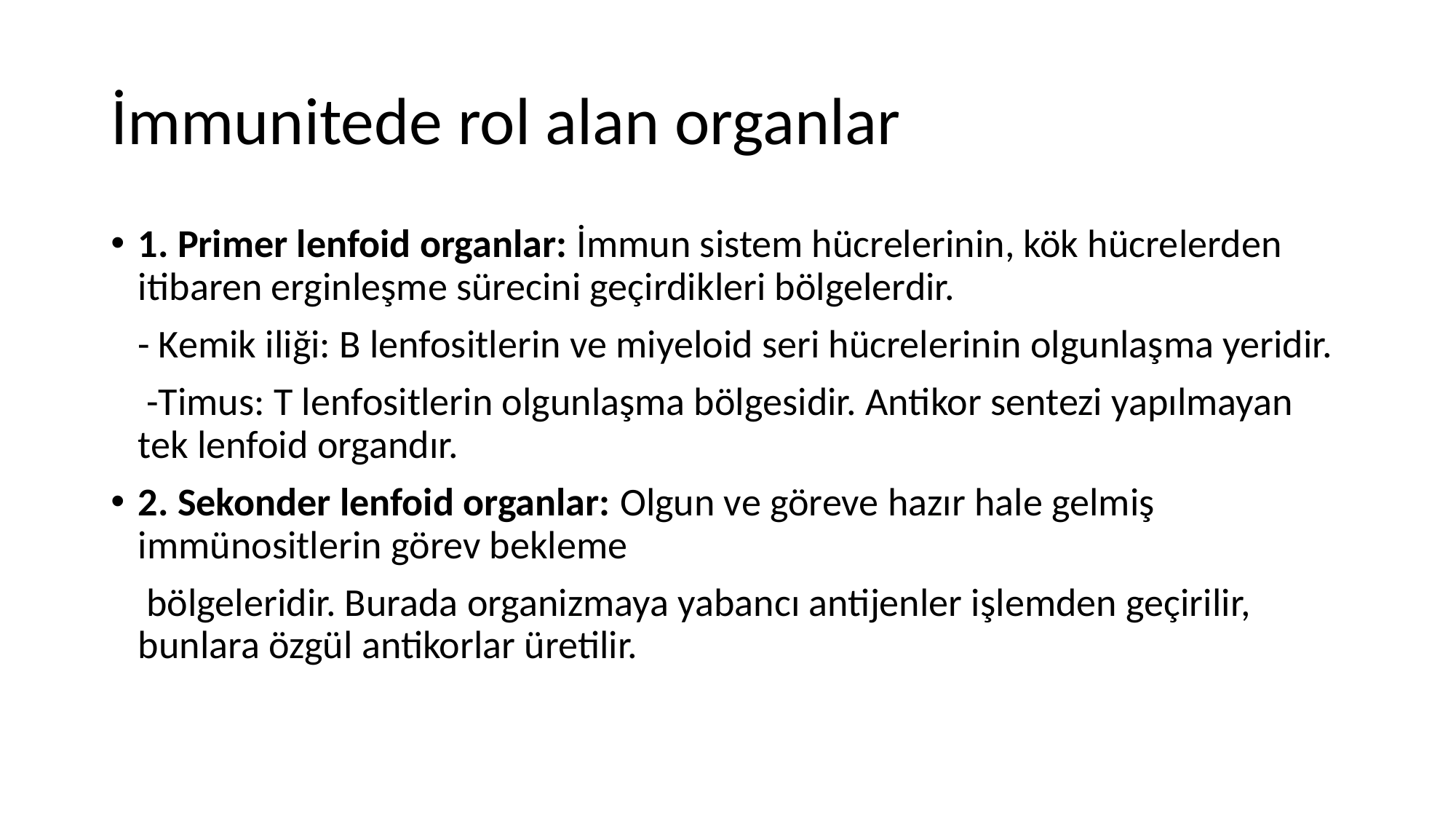

# İmmunitede rol alan organlar
1. Primer lenfoid organlar: İmmun sistem hücrelerinin, kök hücrelerden itibaren erginleşme sürecini geçirdikleri bölgelerdir.
   - Kemik iliği: B lenfositlerin ve miyeloid seri hücrelerinin olgunlaşma yeridir.
    -Timus: T lenfositlerin olgunlaşma bölgesidir. Antikor sentezi yapılmayan tek lenfoid organdır.
2. Sekonder lenfoid organlar: Olgun ve göreve hazır hale gelmiş immünositlerin görev bekleme
    bölgeleridir. Burada organizmaya yabancı antijenler işlemden geçirilir, bunlara özgül antikorlar üretilir.